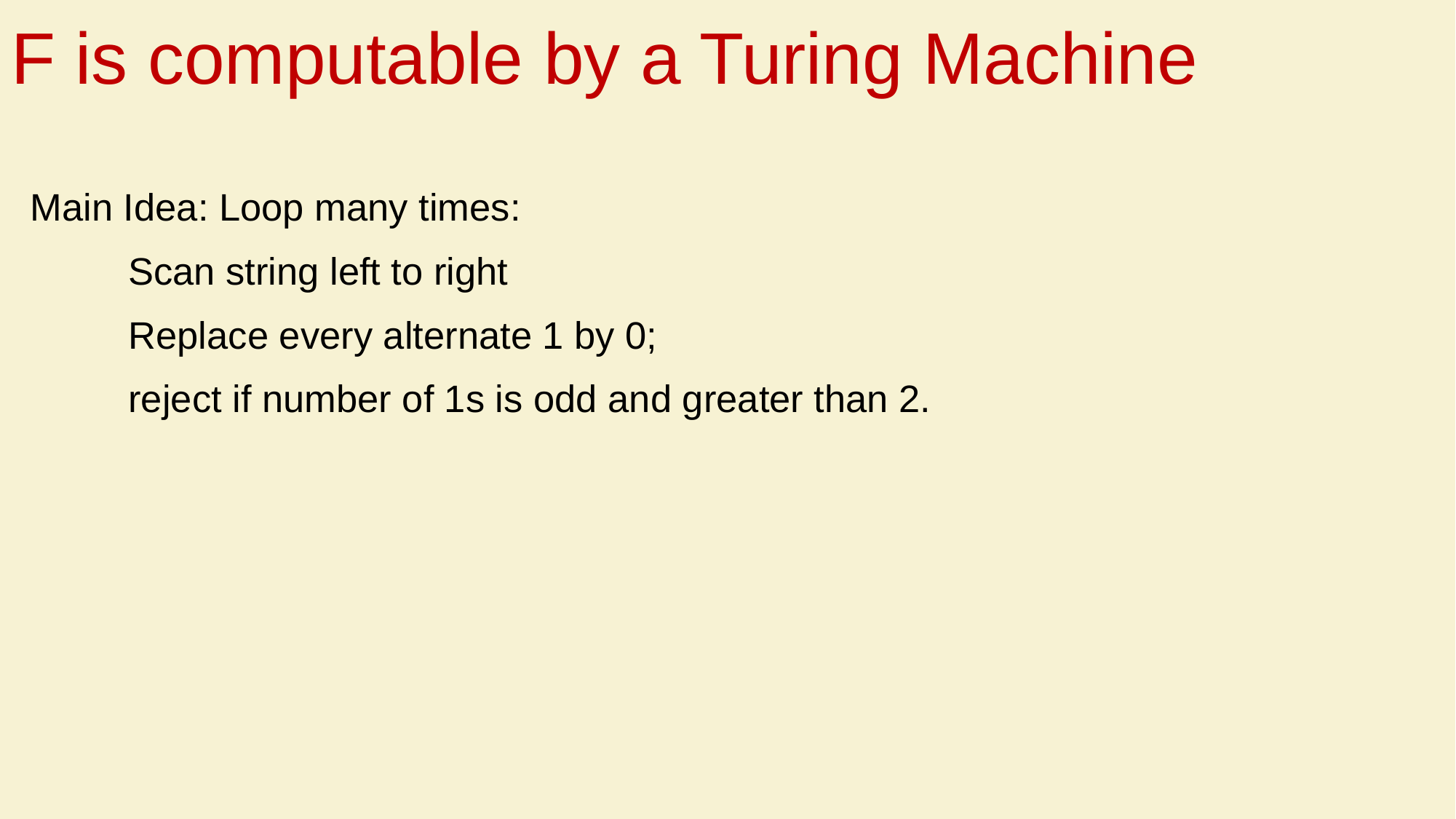

# F is computable by a Turing Machine
Main Idea: Loop many times:
	Scan string left to right
	Replace every alternate 1 by 0;
	reject if number of 1s is odd and greater than 2.